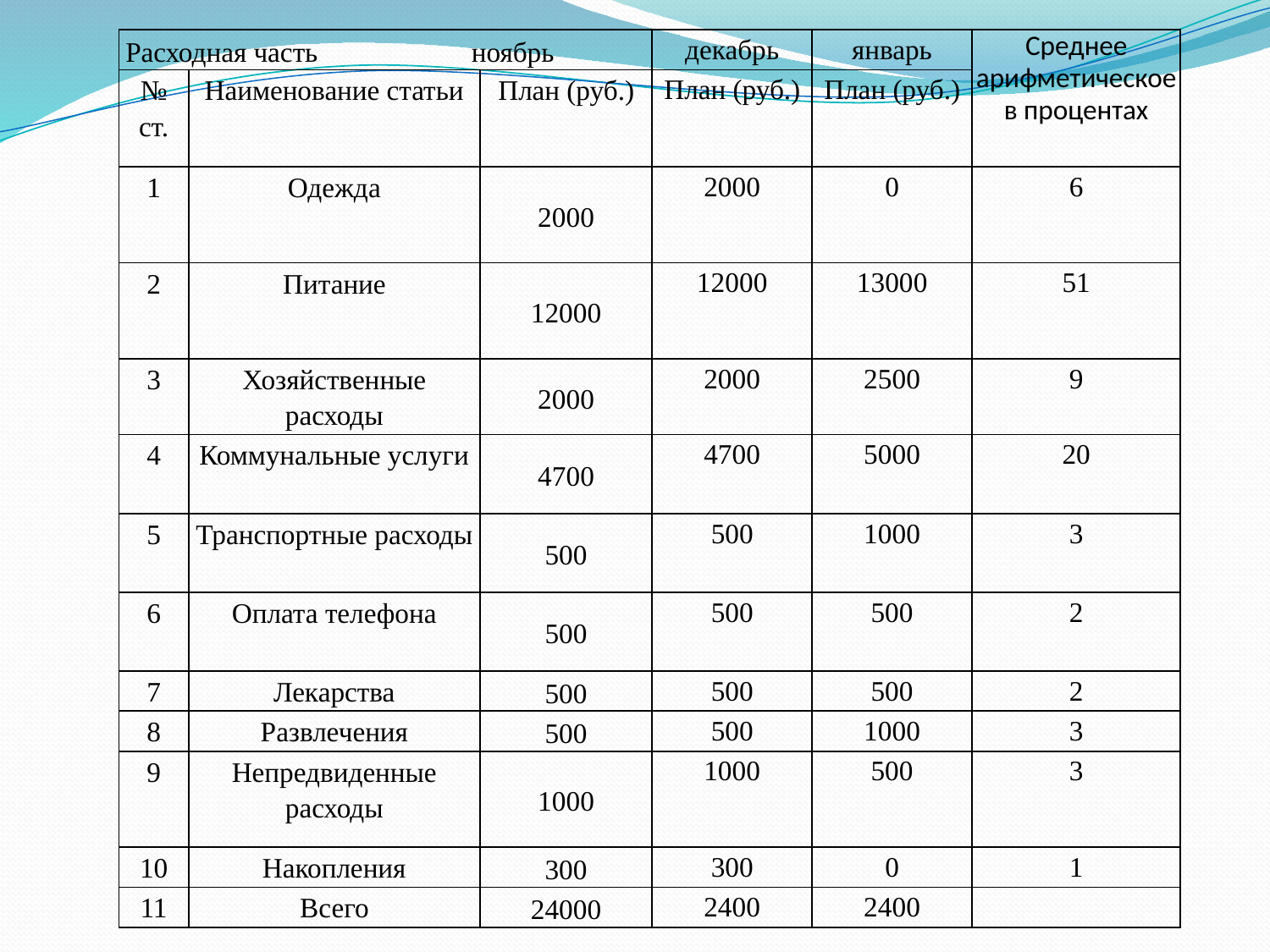

| Расходная часть ноябрь |  |  | декабрь | январь | Среднее арифметическое в процентах |
| --- | --- | --- | --- | --- | --- |
| № ст. | Наименование статьи | План (руб.) | План (руб.) | План (руб.) |  |
| 1 | Одежда | 2000 | 2000 | 0 | 6 |
| 2 | Питание | 12000 | 12000 | 13000 | 51 |
| 3 | Хозяйственные расходы | 2000 | 2000 | 2500 | 9 |
| 4 | Коммунальные услуги | 4700 | 4700 | 5000 | 20 |
| 5 | Транспортные расходы | 500 | 500 | 1000 | 3 |
| 6 | Оплата телефона | 500 | 500 | 500 | 2 |
| 7 | Лекарства | 500 | 500 | 500 | 2 |
| 8 | Развлечения | 500 | 500 | 1000 | 3 |
| 9 | Непредвиденные расходы | 1000 | 1000 | 500 | 3 |
| 10 | Накопления | 300 | 300 | 0 | 1 |
| 11 | Всего | 24000 | 2400 | 2400 |  |